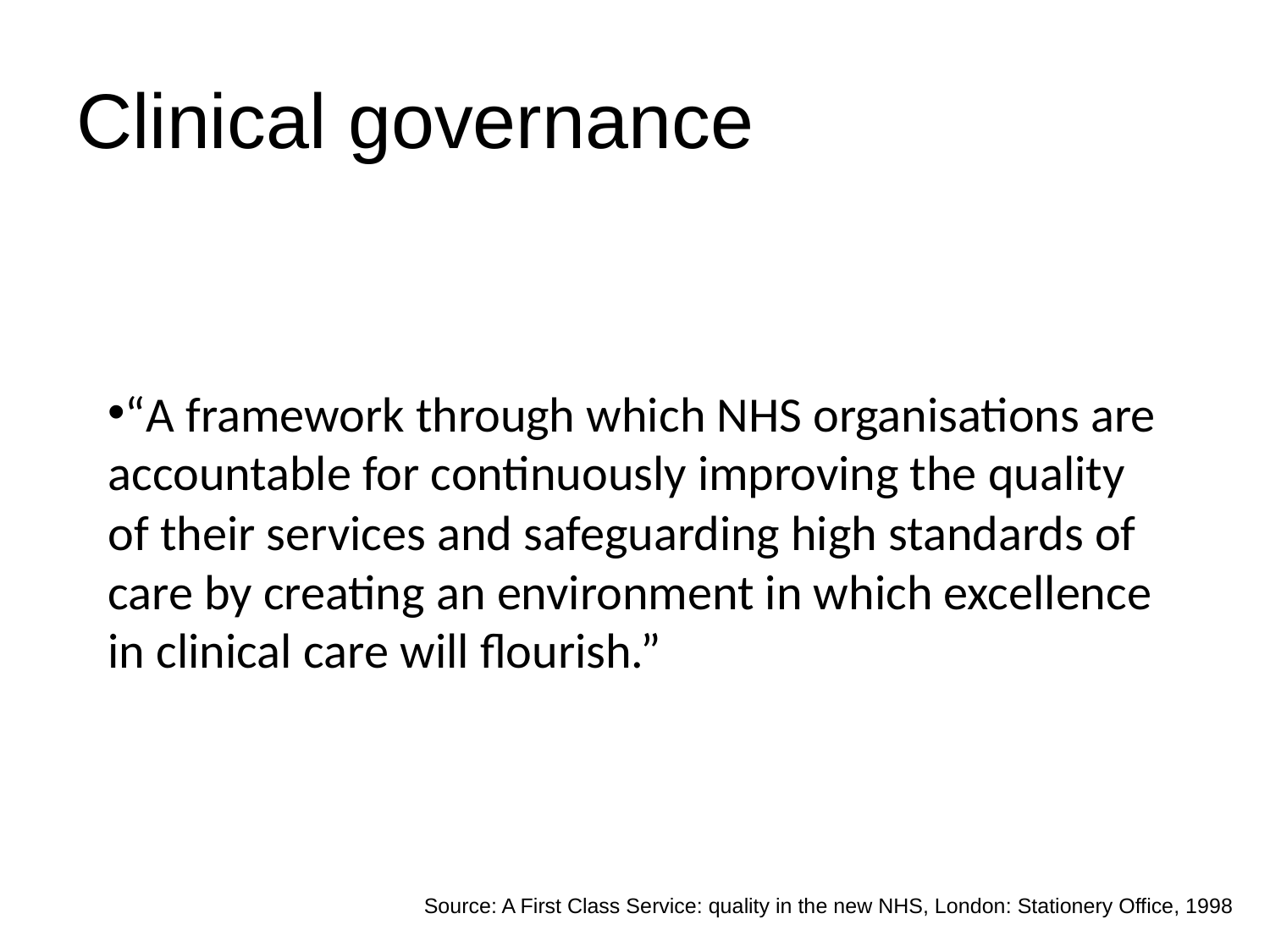

# Clinical governance

“A framework through which NHS organisations are accountable for continuously improving the quality of their services and safeguarding high standards of care by creating an environment in which excellence in clinical care will flourish.”
Source: A First Class Service: quality in the new NHS, London: Stationery Office, 1998